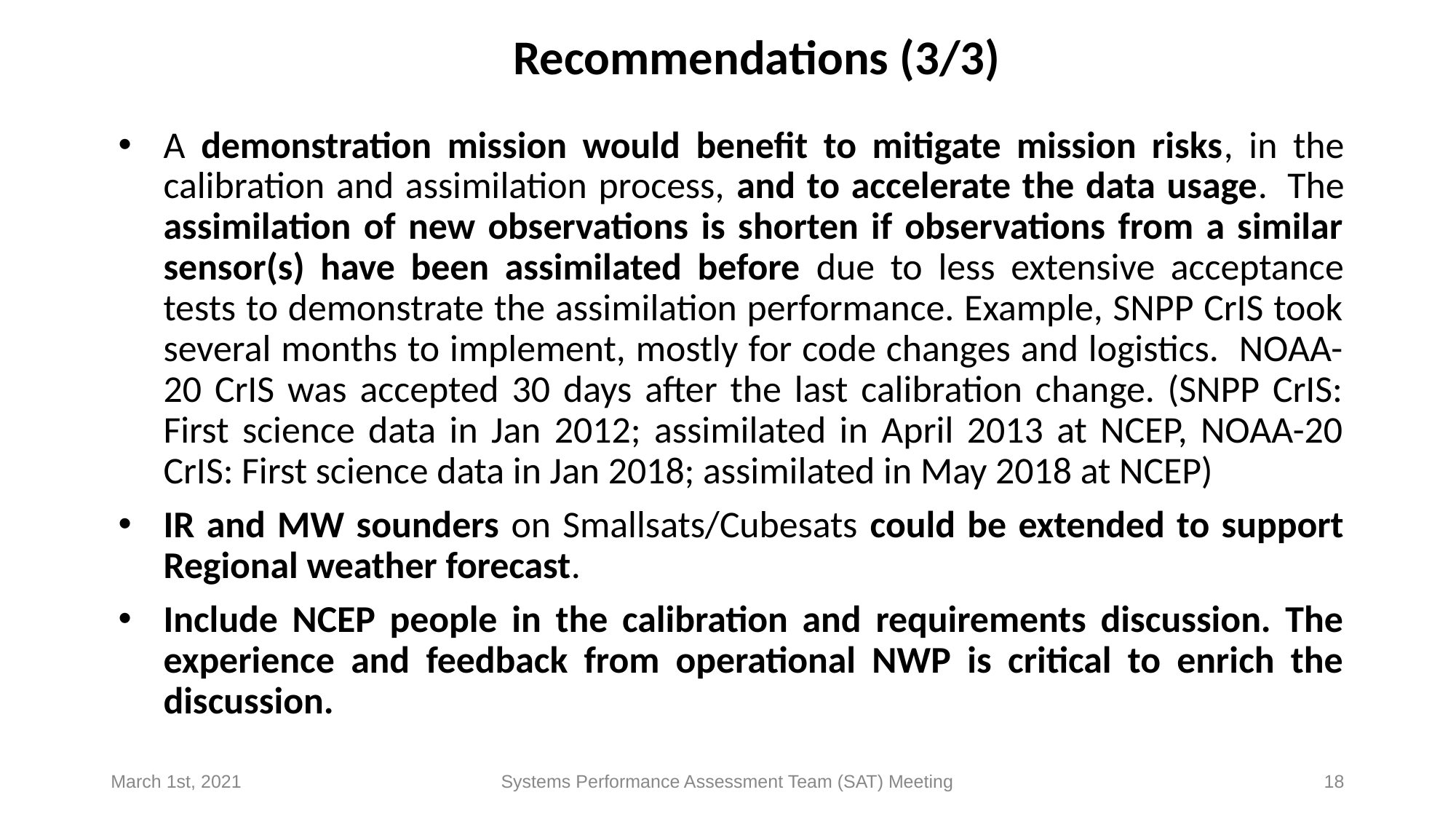

# Recommendations (3/3)
A demonstration mission would benefit to mitigate mission risks, in the calibration and assimilation process, and to accelerate the data usage.  The assimilation of new observations is shorten if observations from a similar sensor(s) have been assimilated before due to less extensive acceptance tests to demonstrate the assimilation performance. Example, SNPP CrIS took several months to implement, mostly for code changes and logistics.  NOAA-20 CrIS was accepted 30 days after the last calibration change. (SNPP CrIS: First science data in Jan 2012; assimilated in April 2013 at NCEP, NOAA-20 CrIS: First science data in Jan 2018; assimilated in May 2018 at NCEP)
IR and MW sounders on Smallsats/Cubesats could be extended to support Regional weather forecast.
Include NCEP people in the calibration and requirements discussion. The experience and feedback from operational NWP is critical to enrich the discussion.

March 1st, 2021
Systems Performance Assessment Team (SAT) Meeting
18